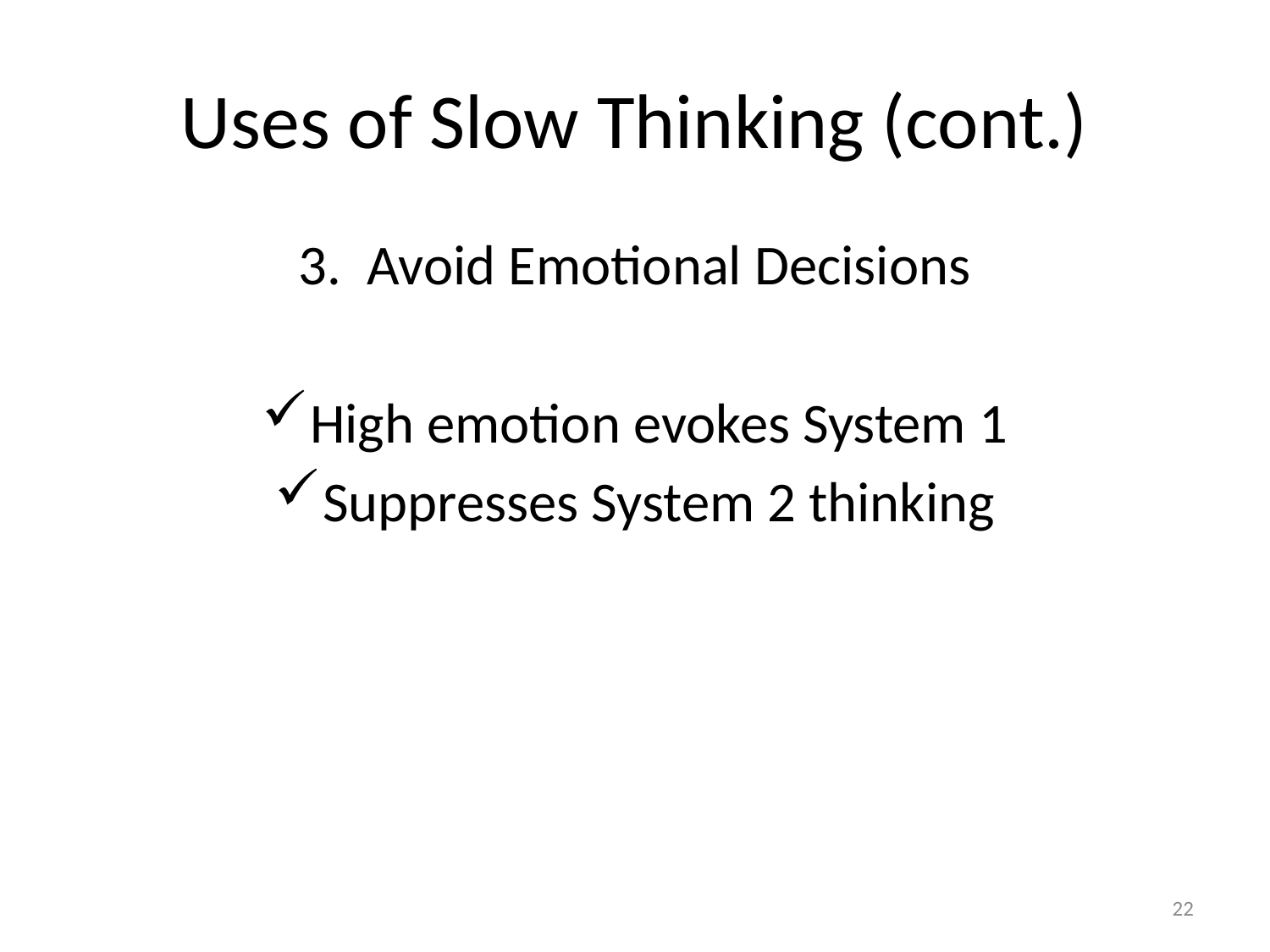

# Uses of Slow Thinking (cont.)
3.  Avoid Emotional Decisions

High emotion evokes System 1
Suppresses System 2 thinking
22